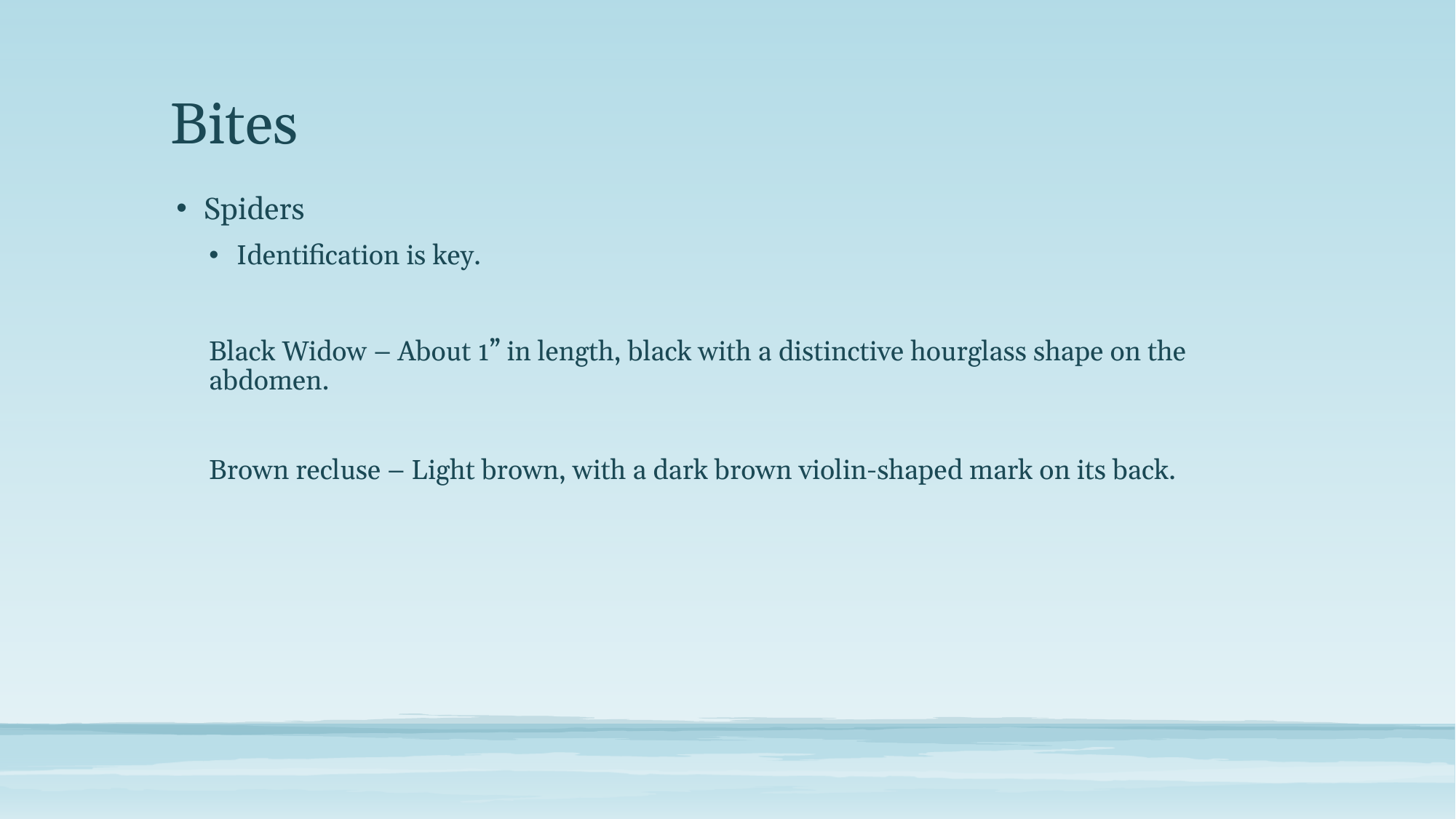

# Bites
Spiders
Identification is key.

Black Widow – About 1” in length, black with a distinctive hourglass shape on the abdomen.

Brown recluse – Light brown, with a dark brown violin-shaped mark on its back.